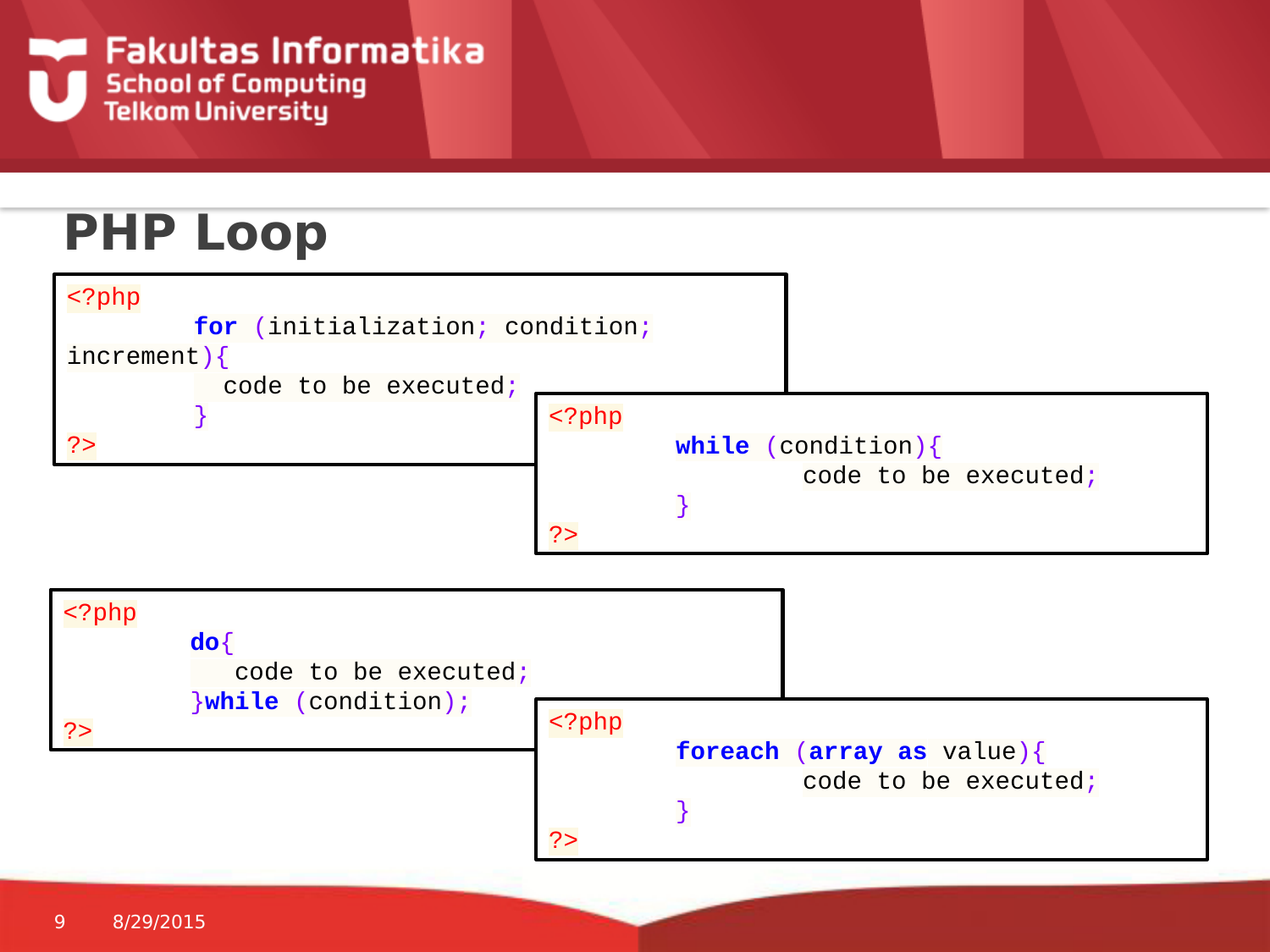

# PHP Loop
<?php
	for (initialization; condition; increment){
	  code to be executed;
	}
?>
<?php
	while (condition){
		code to be executed;
	}
?>
<?php
	do{
	   code to be executed;
	}while (condition);
?>
<?php
	foreach (array as value){
		code to be executed;
	}
?>

9
8/29/2015